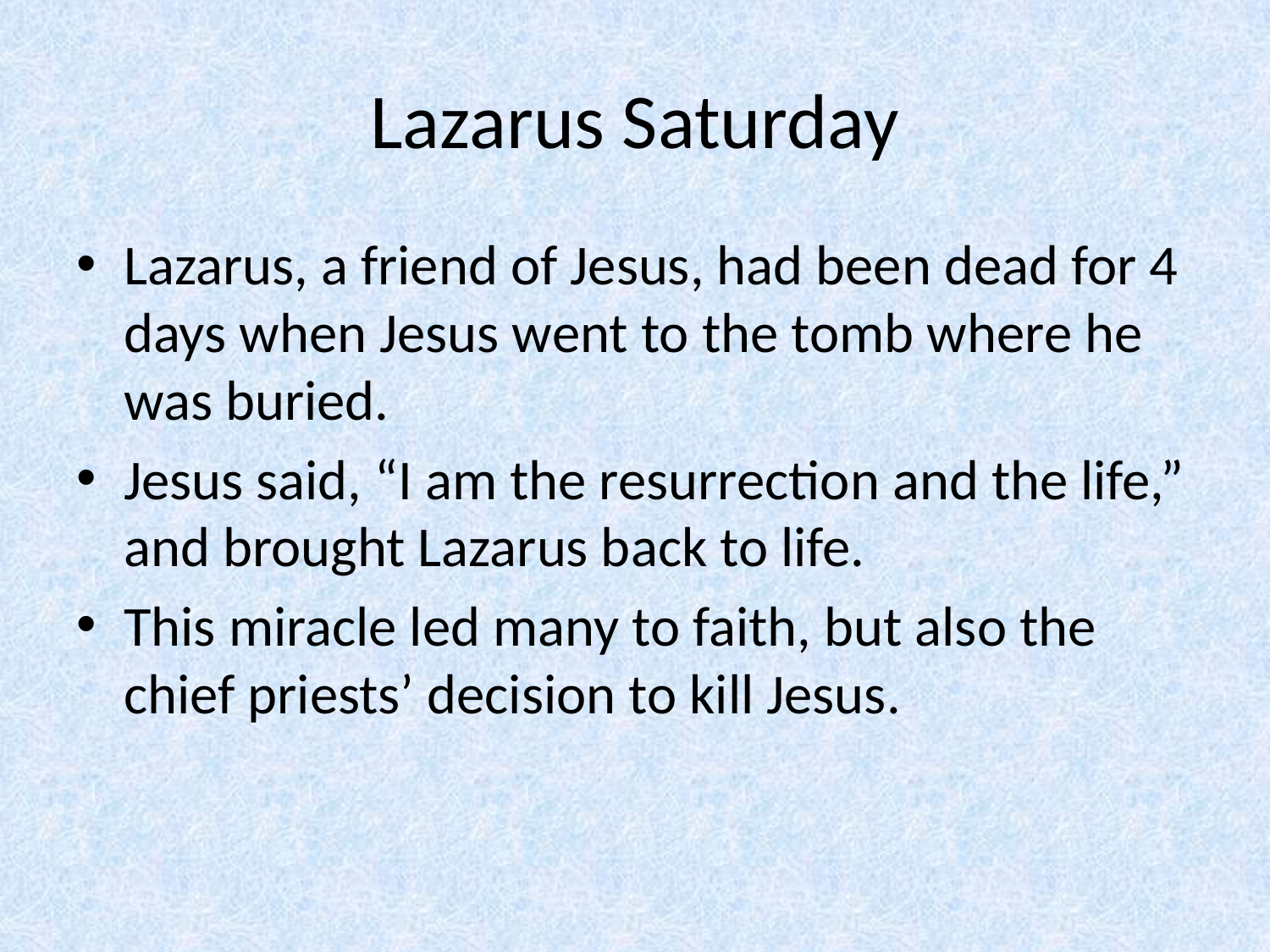

# Lazarus Saturday
Lazarus, a friend of Jesus, had been dead for 4 days when Jesus went to the tomb where he was buried.
Jesus said, “I am the resurrection and the life,” and brought Lazarus back to life.
This miracle led many to faith, but also the chief priests’ decision to kill Jesus.